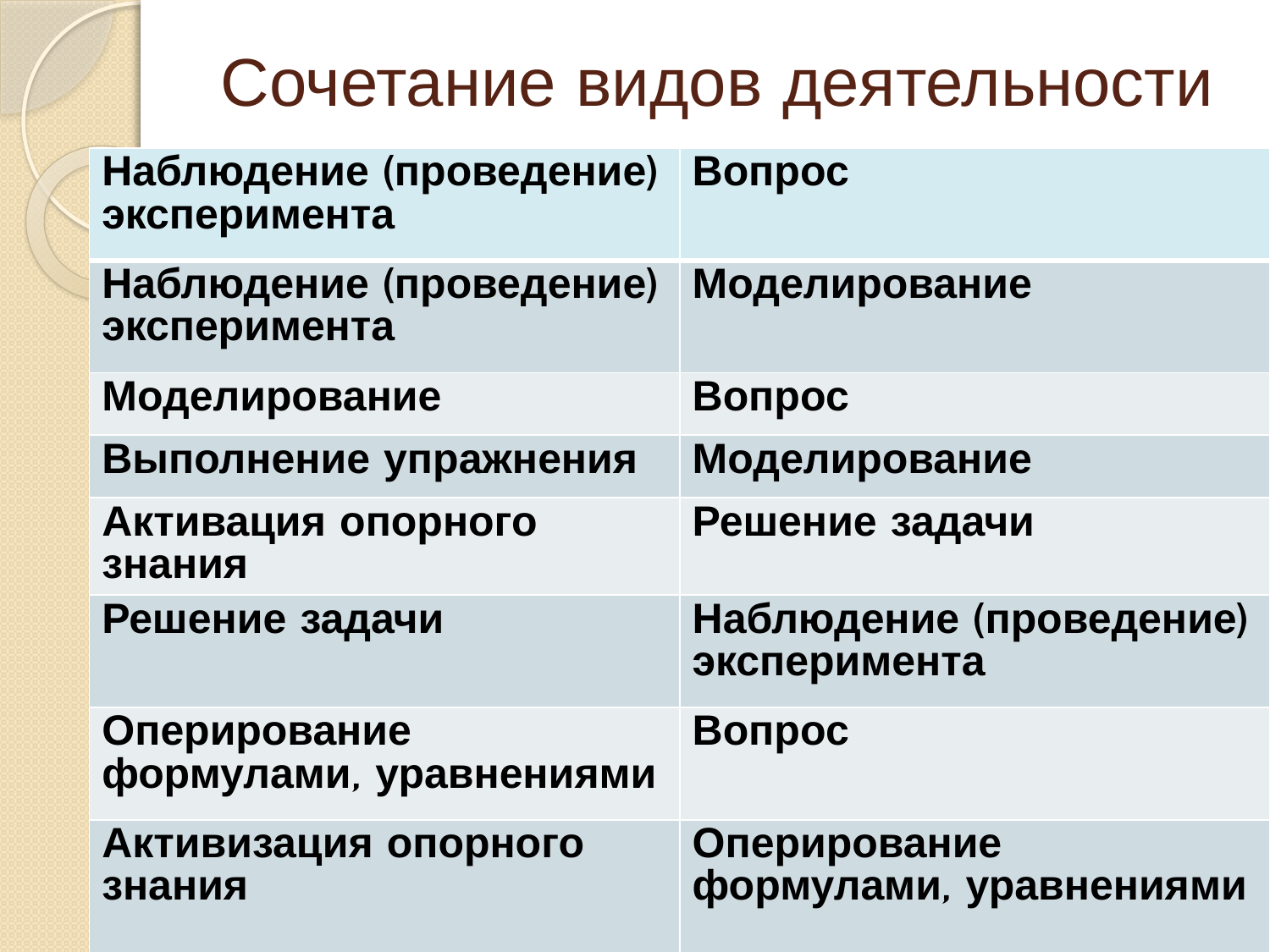

# Сочетание видов деятельности
| Наблюдение (проведение) эксперимента | Вопрос |
| --- | --- |
| Наблюдение (проведение) эксперимента | Моделирование |
| Моделирование | Вопрос |
| Выполнение упражнения | Моделирование |
| Активация опорного знания | Решение задачи |
| Решение задачи | Наблюдение (проведение) эксперимента |
| Оперирование формулами, уравнениями | Вопрос |
| Активизация опорного знания | Оперирование формулами, уравнениями |

13